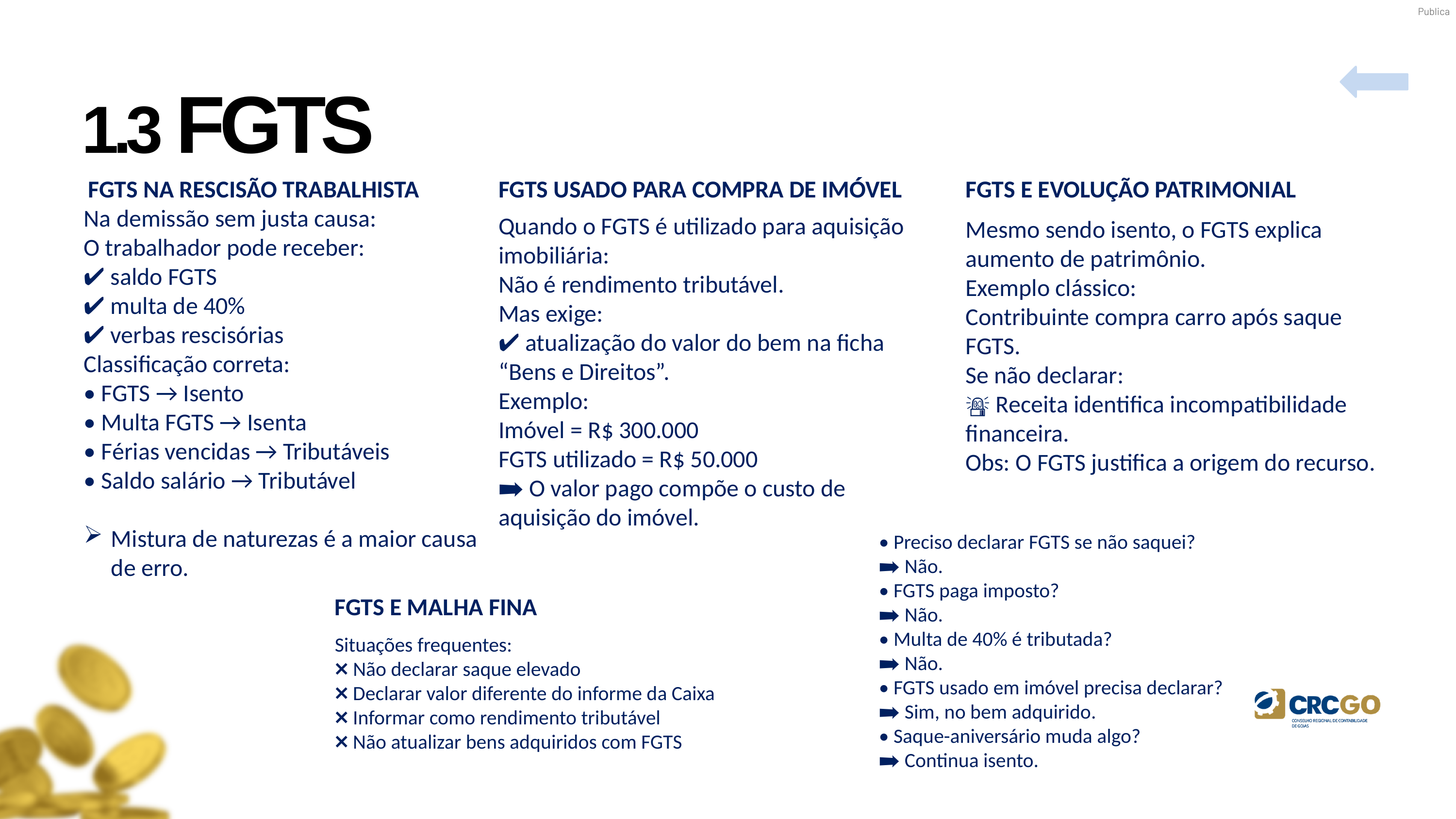

1.3 FGTS
FGTS USADO PARA COMPRA DE IMÓVEL
FGTS E EVOLUÇÃO PATRIMONIAL
FGTS NA RESCISÃO TRABALHISTA
Na demissão sem justa causa:
O trabalhador pode receber:
✔ saldo FGTS
✔ multa de 40%
✔ verbas rescisórias
Classificação correta:
• FGTS → Isento
• Multa FGTS → Isenta
• Férias vencidas → Tributáveis
• Saldo salário → Tributável

Mistura de naturezas é a maior causa de erro.
Quando o FGTS é utilizado para aquisição imobiliária:
Não é rendimento tributável.
Mas exige:
✔ atualização do valor do bem na ficha “Bens e Direitos”.
Exemplo:
Imóvel = R$ 300.000
FGTS utilizado = R$ 50.000
➡ O valor pago compõe o custo de aquisição do imóvel.
Mesmo sendo isento, o FGTS explica aumento de patrimônio.
Exemplo clássico:
Contribuinte compra carro após saque FGTS.
Se não declarar:
🚨 Receita identifica incompatibilidade financeira.
Obs: O FGTS justifica a origem do recurso.
• Preciso declarar FGTS se não saquei?
➡ Não.
• FGTS paga imposto?
➡ Não.
• Multa de 40% é tributada?
➡ Não.
• FGTS usado em imóvel precisa declarar?
➡ Sim, no bem adquirido.
• Saque-aniversário muda algo?
➡ Continua isento.
FGTS E MALHA FINA

Situações frequentes:
❌ Não declarar saque elevado
❌ Declarar valor diferente do informe da Caixa
❌ Informar como rendimento tributável
❌ Não atualizar bens adquiridos com FGTS